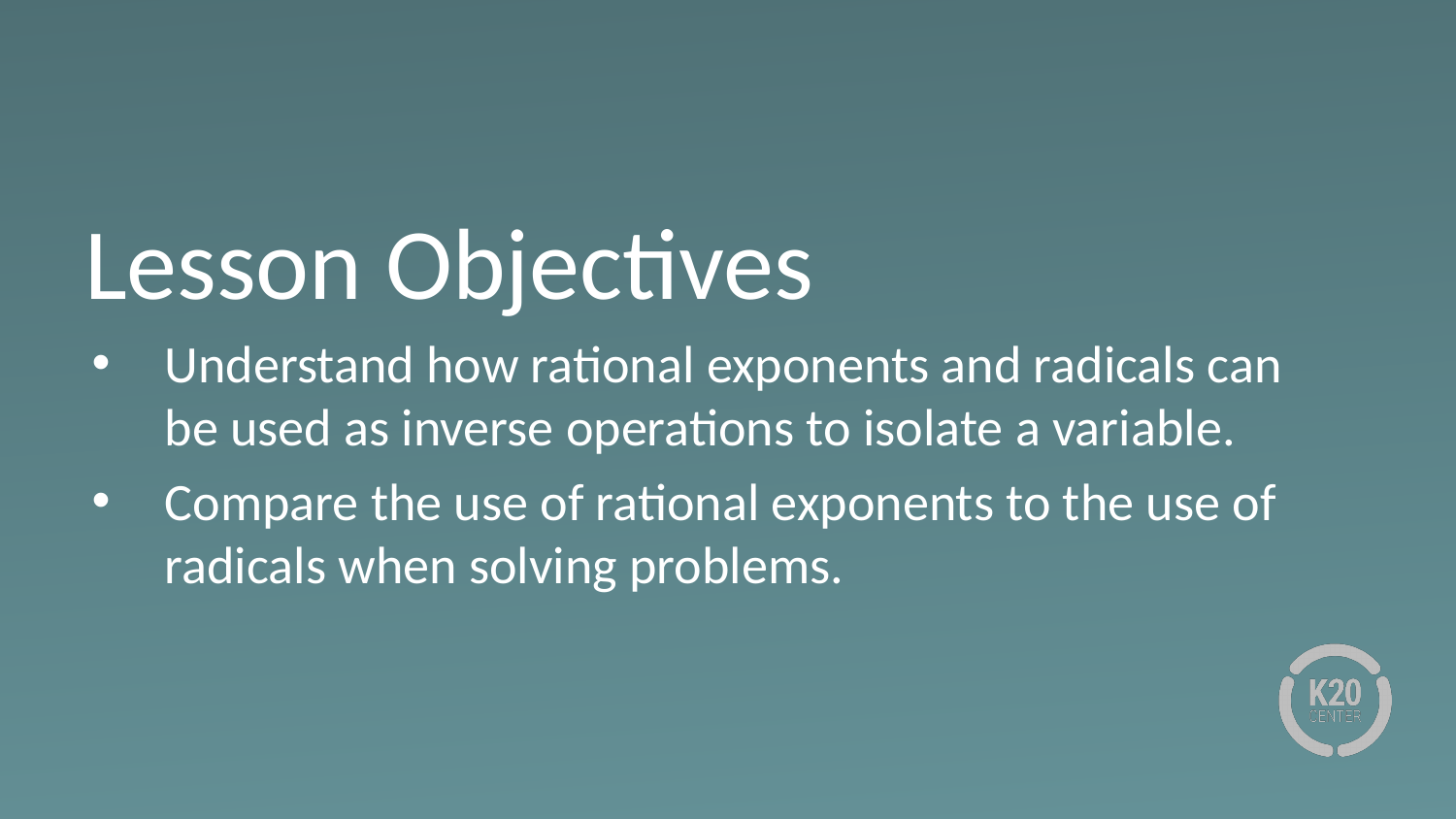

# Lesson Objectives
Understand how rational exponents and radicals can be used as inverse operations to isolate a variable.
Compare the use of rational exponents to the use of radicals when solving problems.